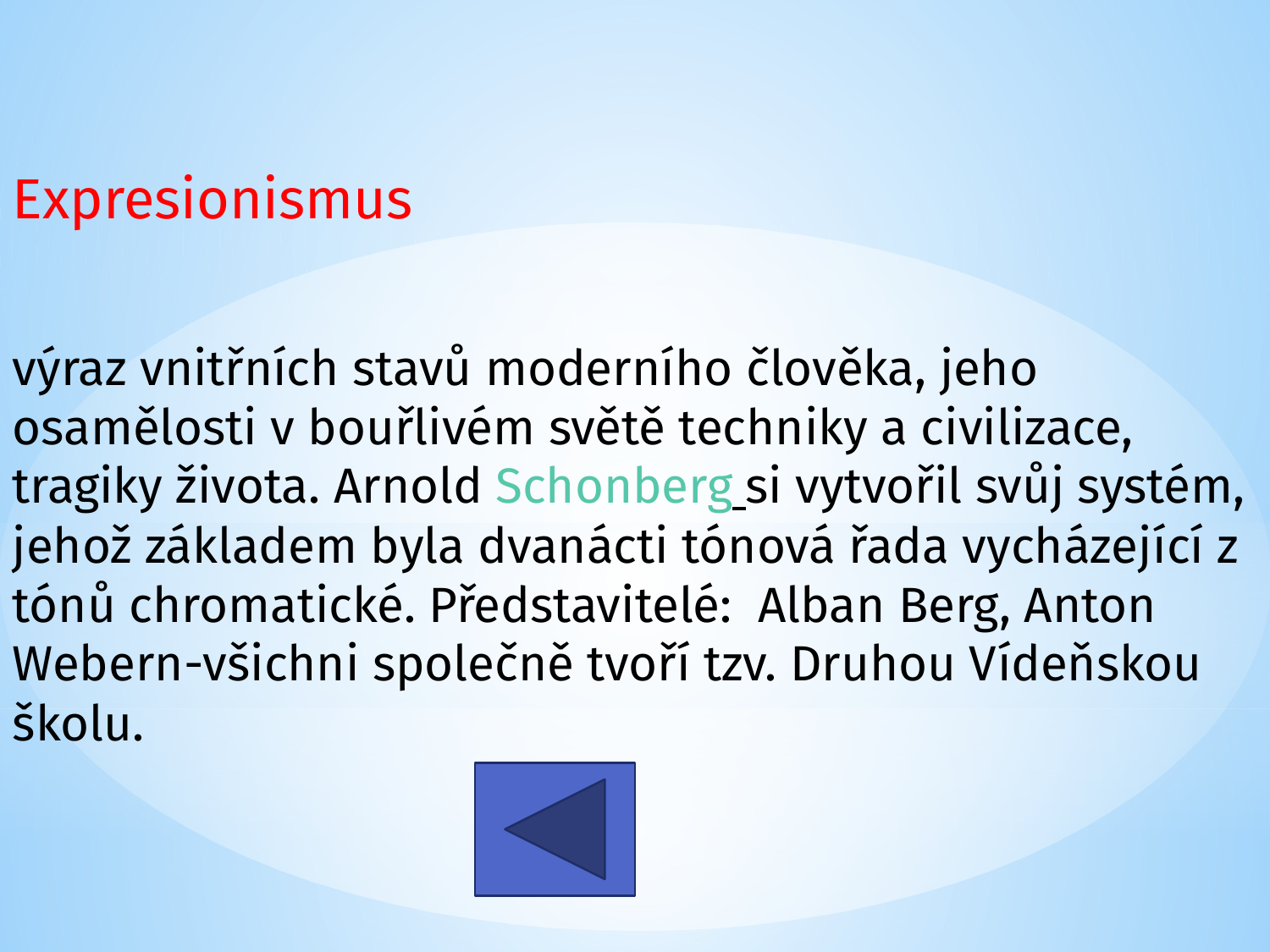

Expresionismus
výraz vnitřních stavů moderního člověka, jeho osamělosti v bouřlivém světě techniky a civilizace, tragiky života. Arnold Schonberg si vytvořil svůj systém, jehož základem byla dvanácti tónová řada vycházející z tónů chromatické. Představitelé:  Alban Berg, Anton  Webern-všichni společně tvoří tzv. Druhou Vídeňskou školu.